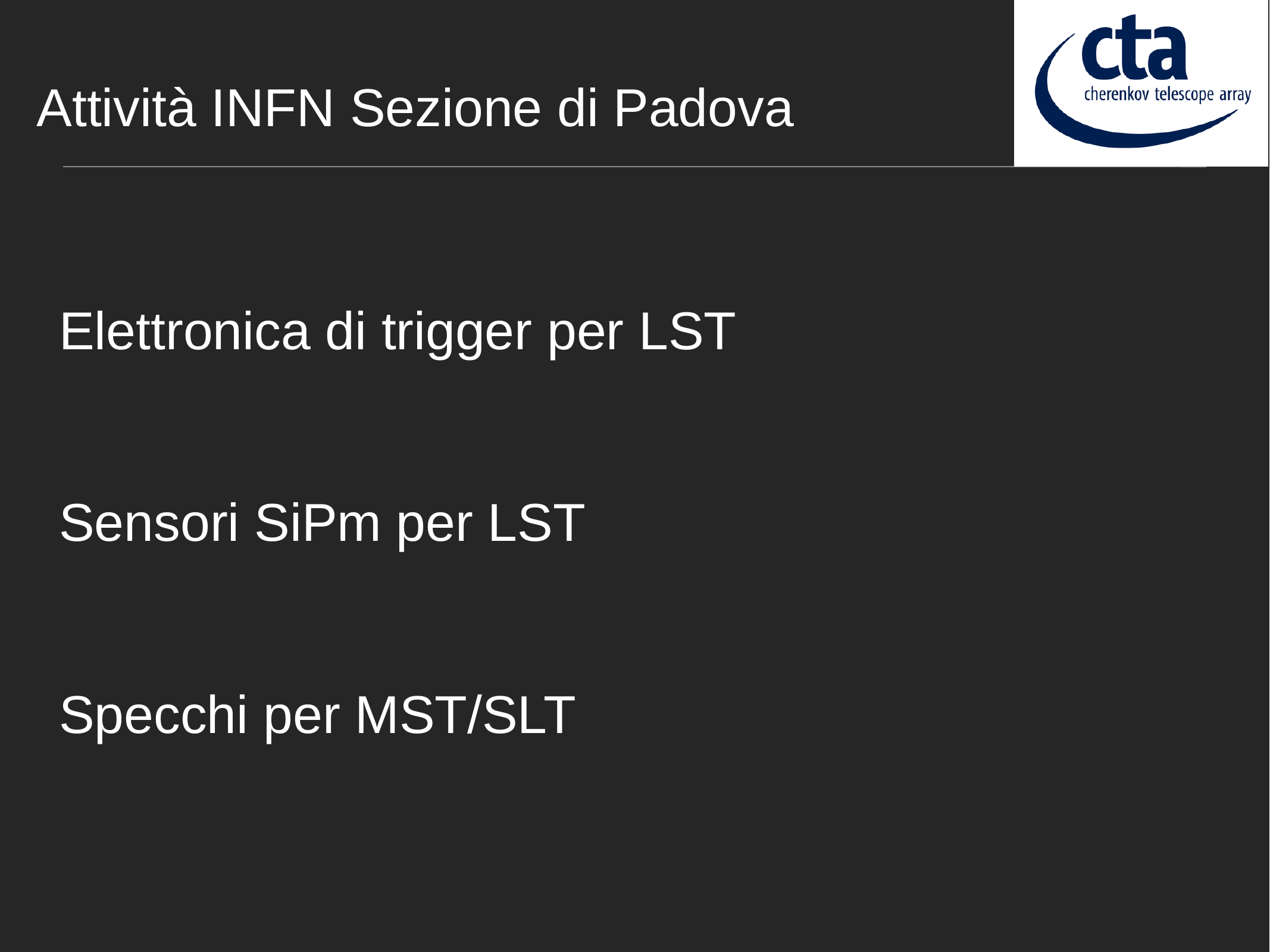

Attività INFN Sezione di Padova
Elettronica di trigger per LST

Sensori SiPm per LST

Specchi per MST/SLT